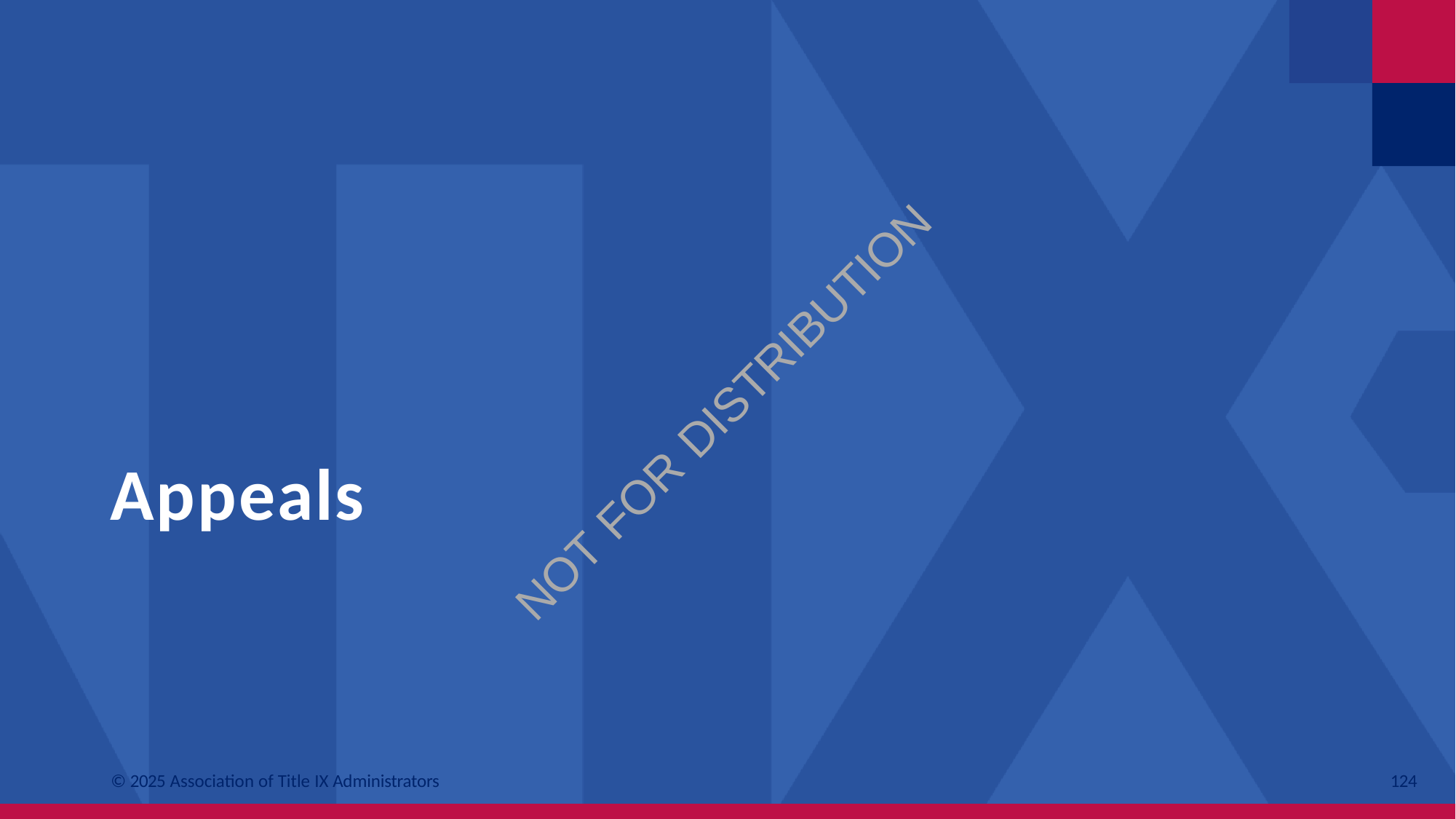

NOT FOR DISTRIBUTION
# Appeals
© 2025 Association of Title IX Administrators
124